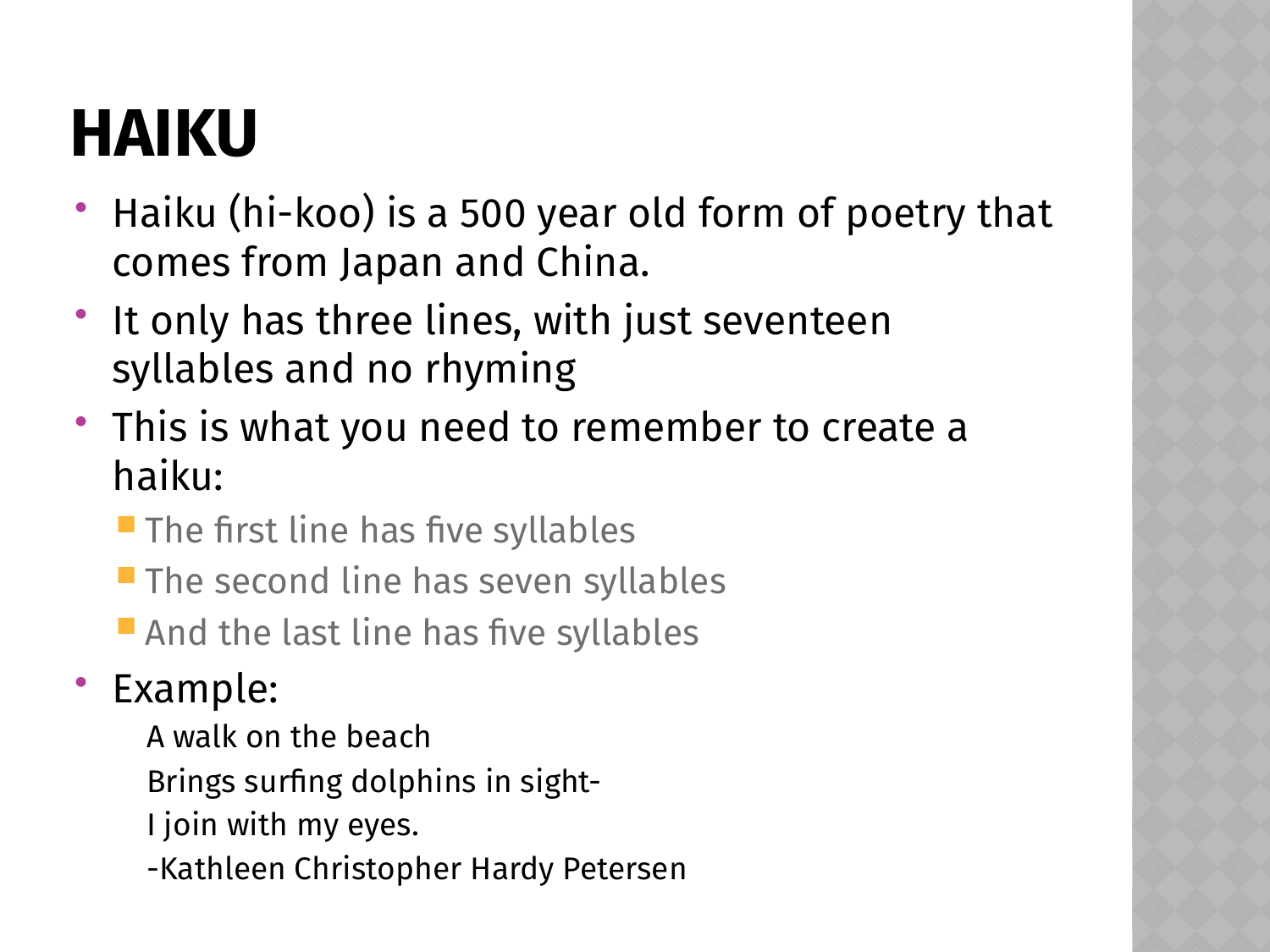

# Haiku
Haiku (hi-koo) is a 500 year old form of poetry that comes from Japan and China.
It only has three lines, with just seventeen syllables and no rhyming
This is what you need to remember to create a haiku:
The first line has five syllables
The second line has seven syllables
And the last line has five syllables
Example:
A walk on the beach
Brings surfing dolphins in sight-
I join with my eyes.
		-Kathleen Christopher Hardy Petersen